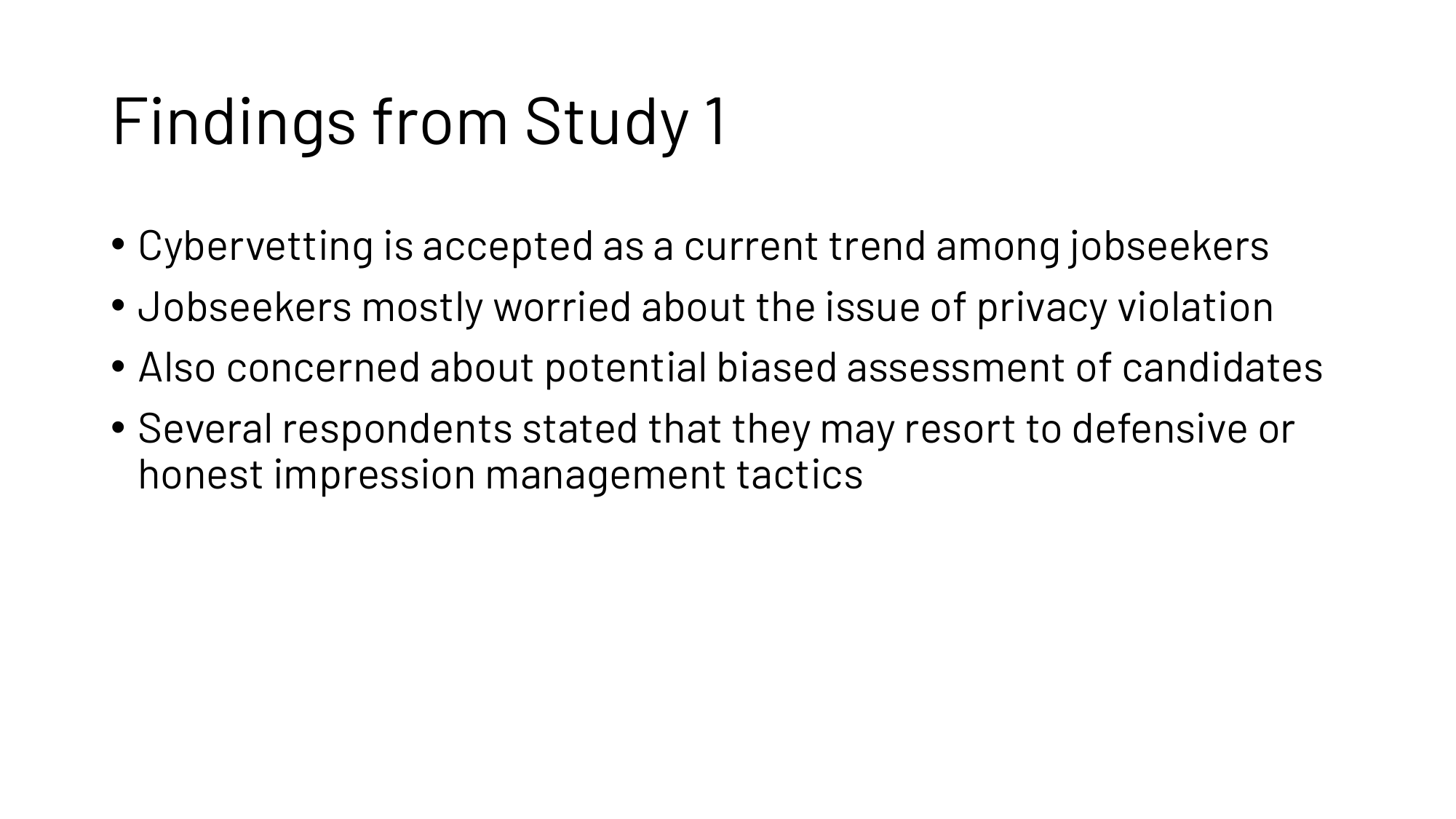

# Findings from Study 1
Cybervetting is accepted as a current trend among jobseekers
Jobseekers mostly worried about the issue of privacy violation
Also concerned about potential biased assessment of candidates
Several respondents stated that they may resort to defensive or honest impression management tactics